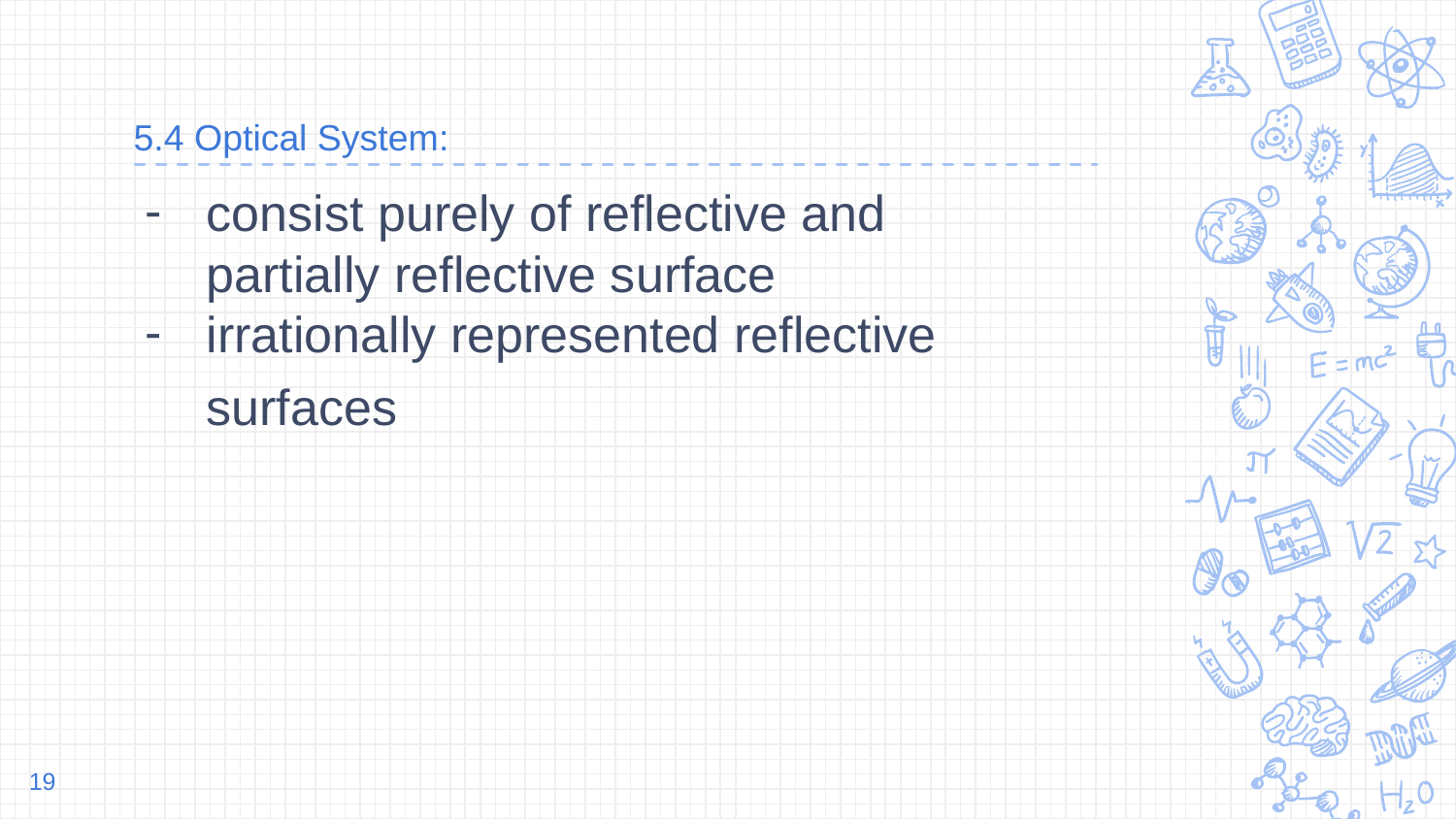

# 5.4 Optical System:
consist purely of reflective and partially reflective surface
irrationally represented reflective
surfaces

19